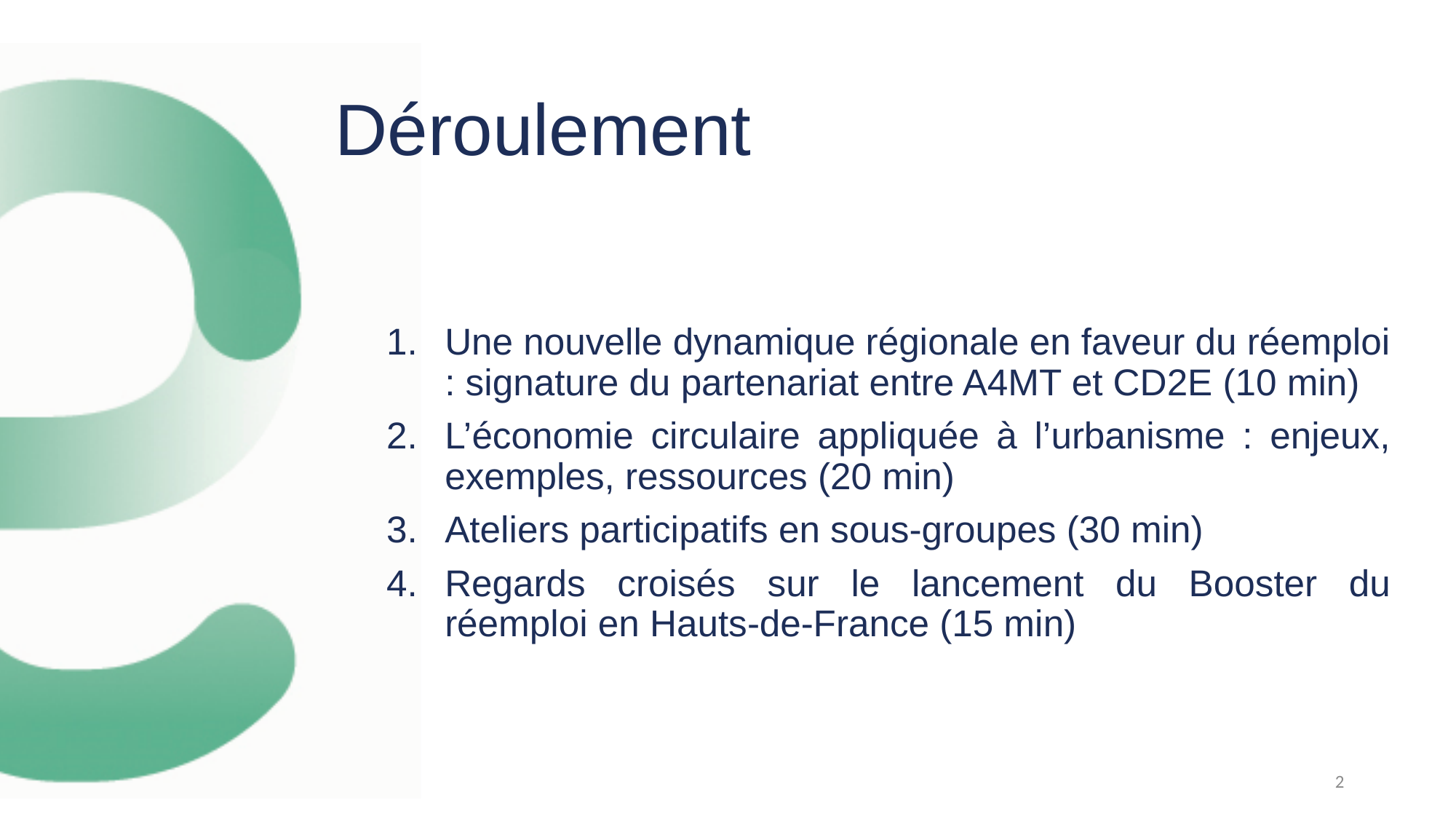

# Déroulement
Une nouvelle dynamique régionale en faveur du réemploi : signature du partenariat entre A4MT et CD2E (10 min)
L’économie circulaire appliquée à l’urbanisme : enjeux, exemples, ressources (20 min)
Ateliers participatifs en sous-groupes (30 min)
Regards croisés sur le lancement du Booster du réemploi en Hauts-de-France (15 min)
2